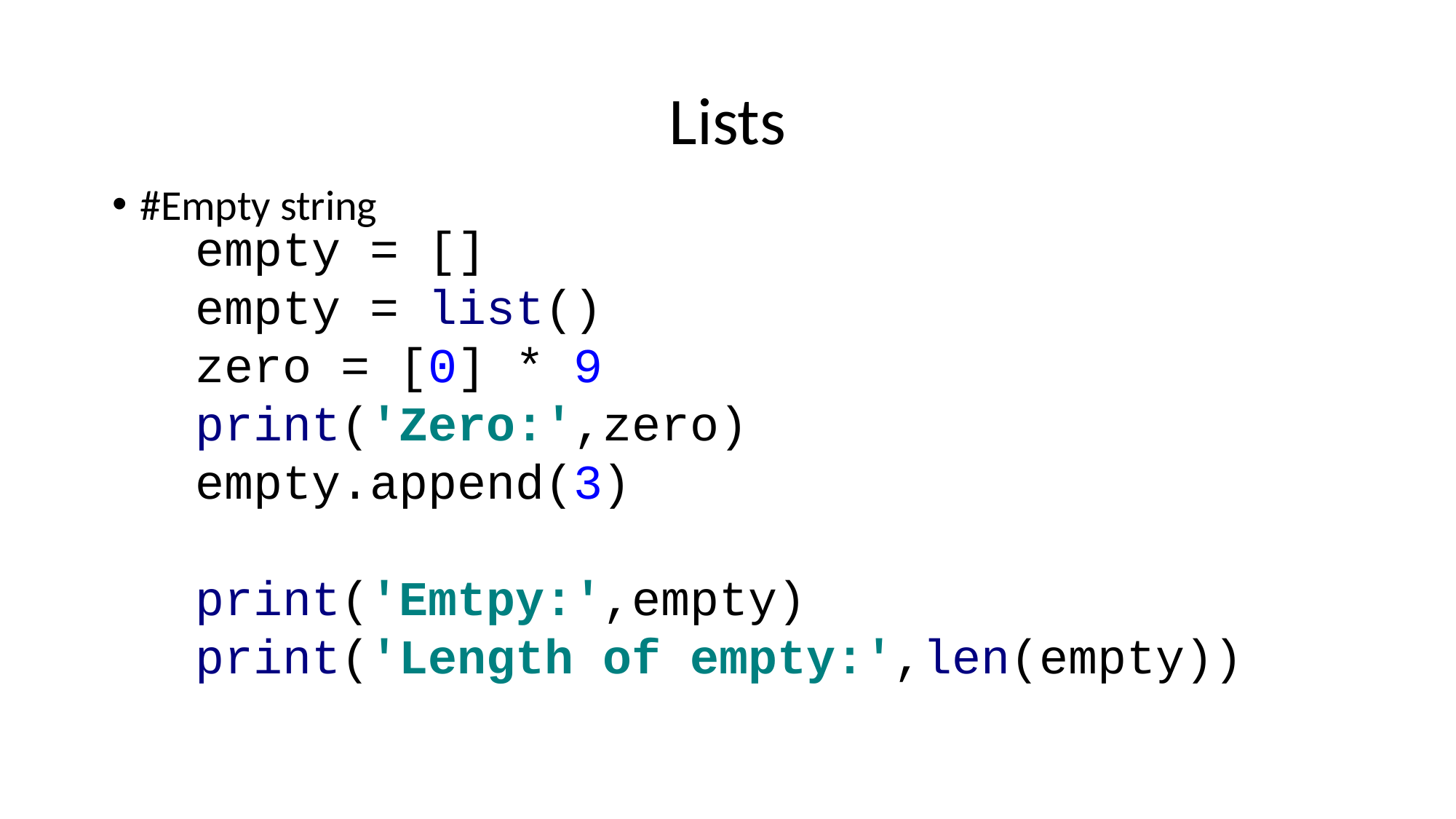

# Lists
#Empty string

empty = []
empty = list()
zero = [0] * 9
print('Zero:',zero)
empty.append(3)
print('Emtpy:',empty)
print('Length of empty:',len(empty))